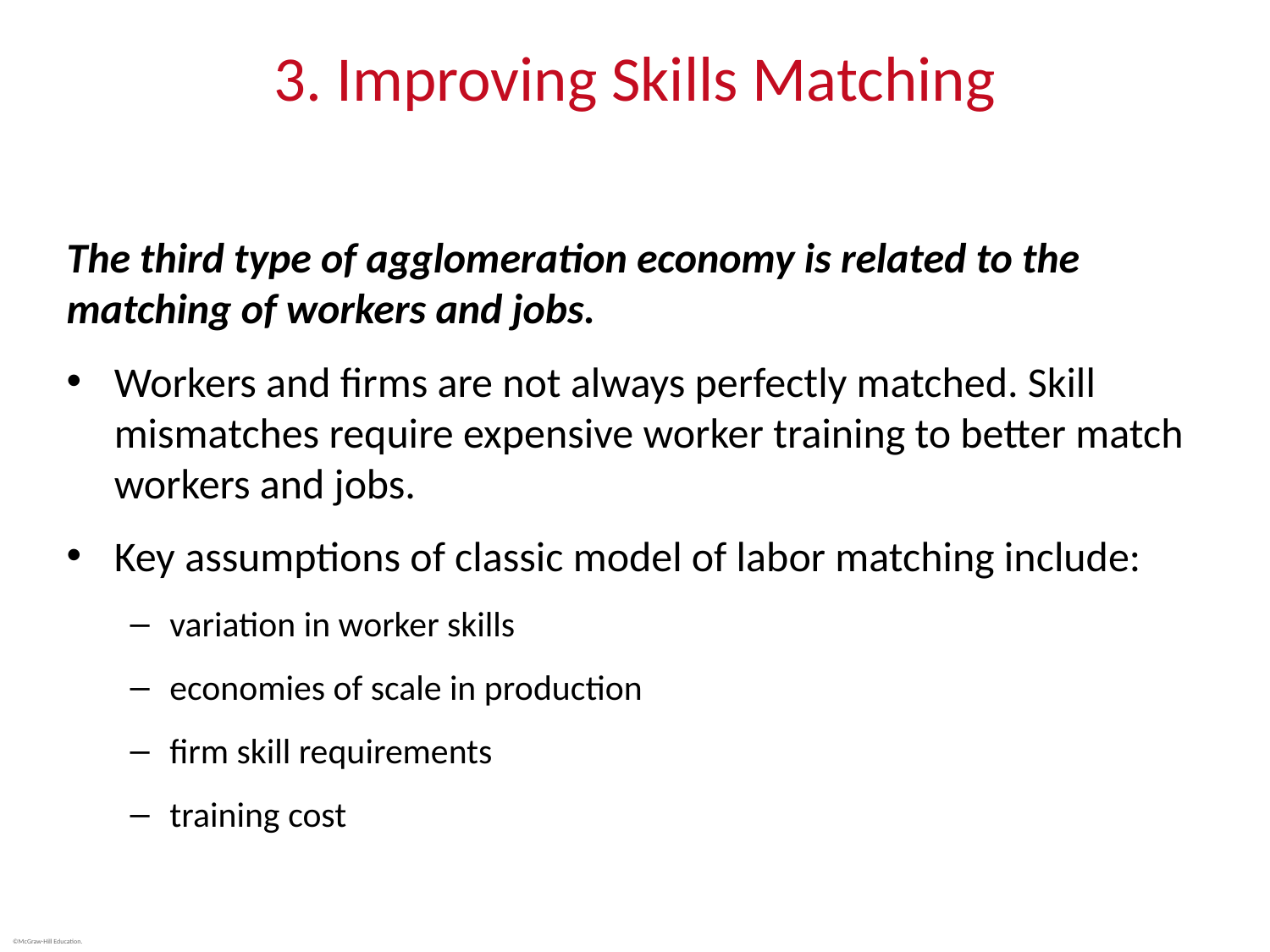

# 3. Improving Skills Matching
The third type of agglomeration economy is related to the matching of workers and jobs.
Workers and firms are not always perfectly matched. Skill mismatches require expensive worker training to better match workers and jobs.
Key assumptions of classic model of labor matching include:
variation in worker skills
economies of scale in production
firm skill requirements
training cost